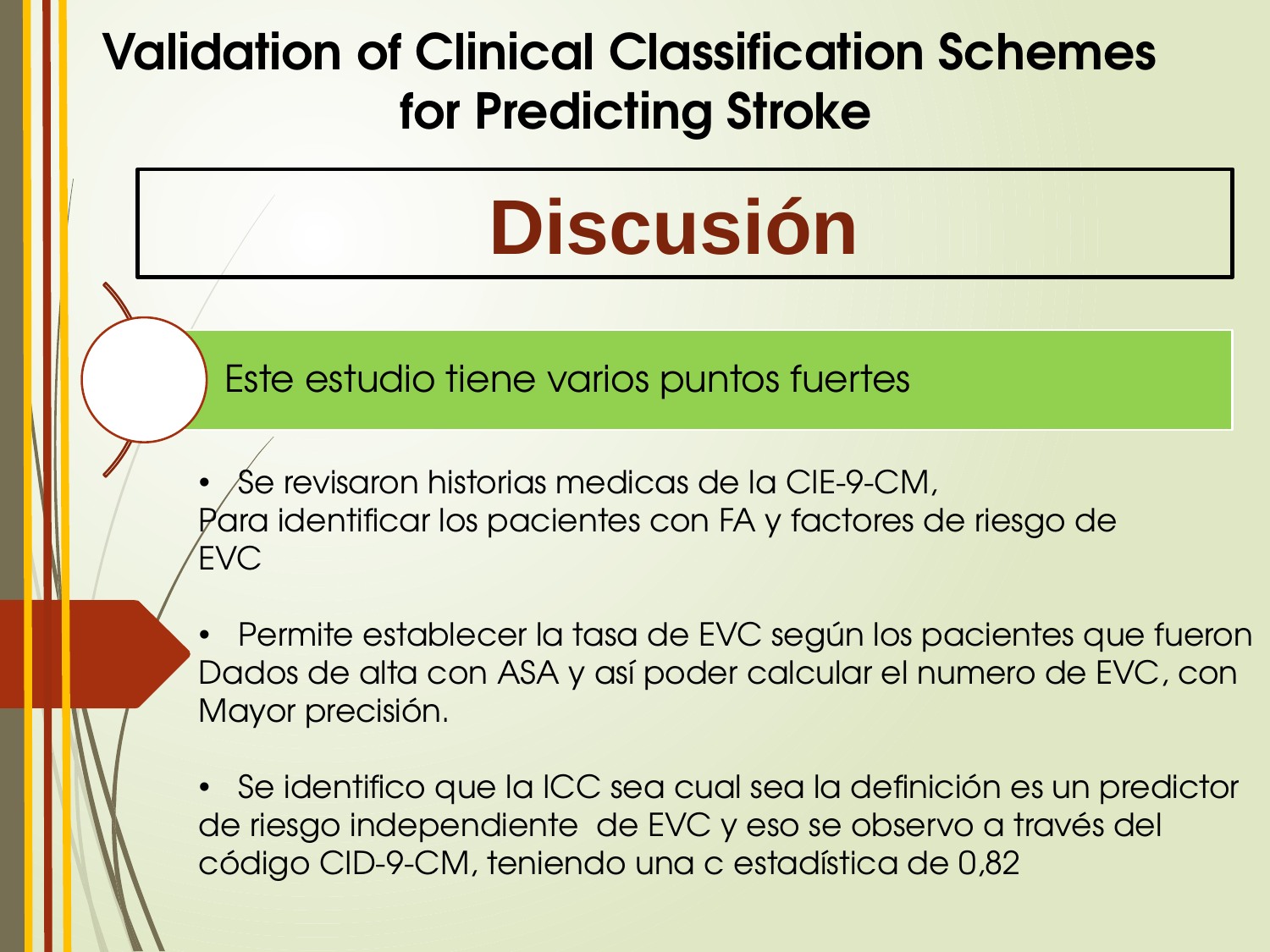

Validation of Clinical Classification Schemes
 for Predicting Stroke
Discusión
Este estudio tiene varios puntos fuertes
Se revisaron historias medicas de la CIE-9-CM,
Para identificar los pacientes con FA y factores de riesgo de
EVC

Permite establecer la tasa de EVC según los pacientes que fueron
Dados de alta con ASA y así poder calcular el numero de EVC, con
Mayor precisión.

Se identifico que la ICC sea cual sea la definición es un predictor
de riesgo independiente  de EVC y eso se observo a través del
código CID-9-CM, teniendo una c estadística de 0,82